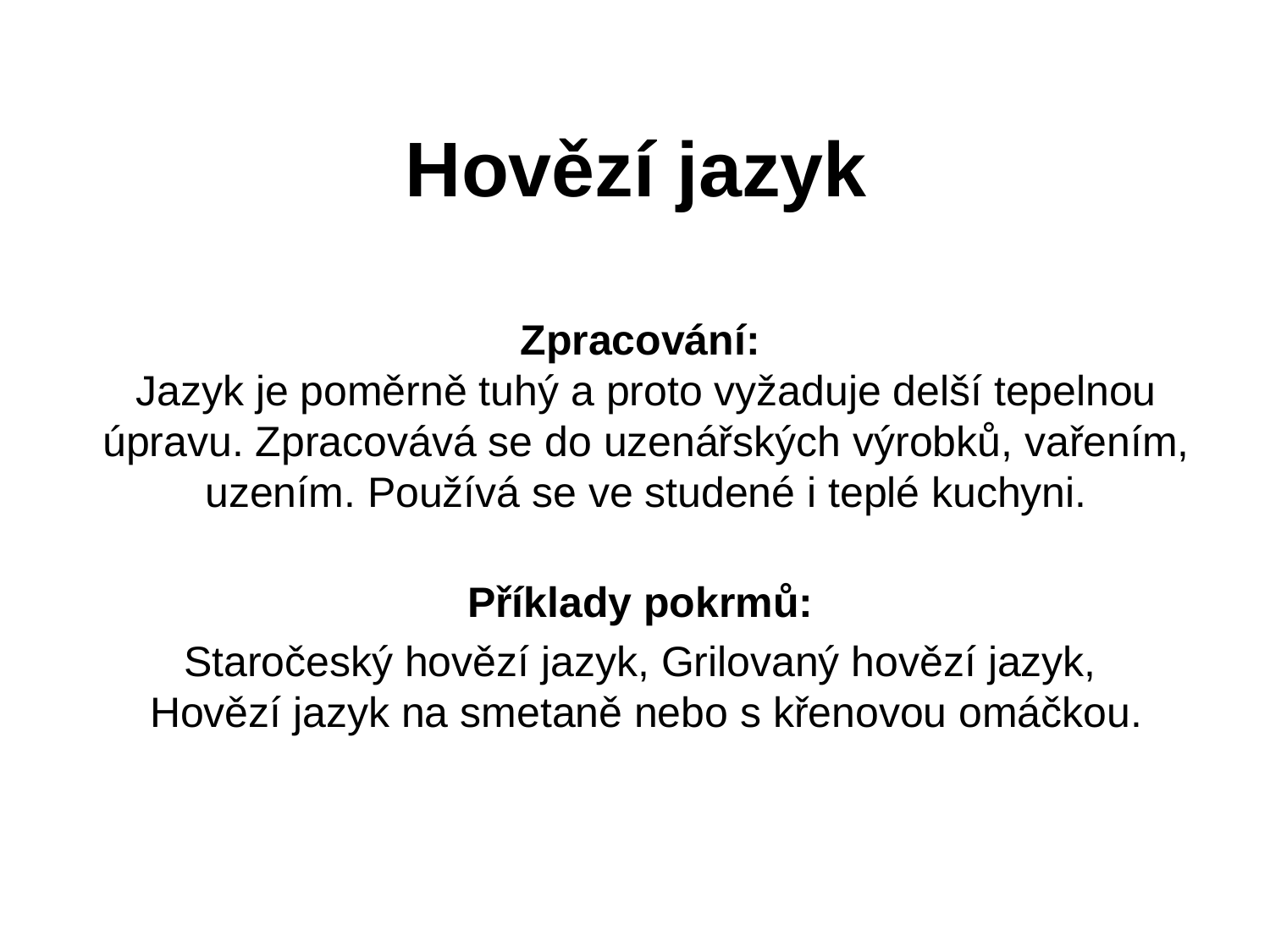

# Hovězí jazyk
Zpracování:
Jazyk je poměrně tuhý a proto vyžaduje delší tepelnou úpravu. Zpracovává se do uzenářských výrobků, vařením, uzením. Používá se ve studené i teplé kuchyni.
Příklady pokrmů:
Staročeský hovězí jazyk, Grilovaný hovězí jazyk,
Hovězí jazyk na smetaně nebo s křenovou omáčkou.